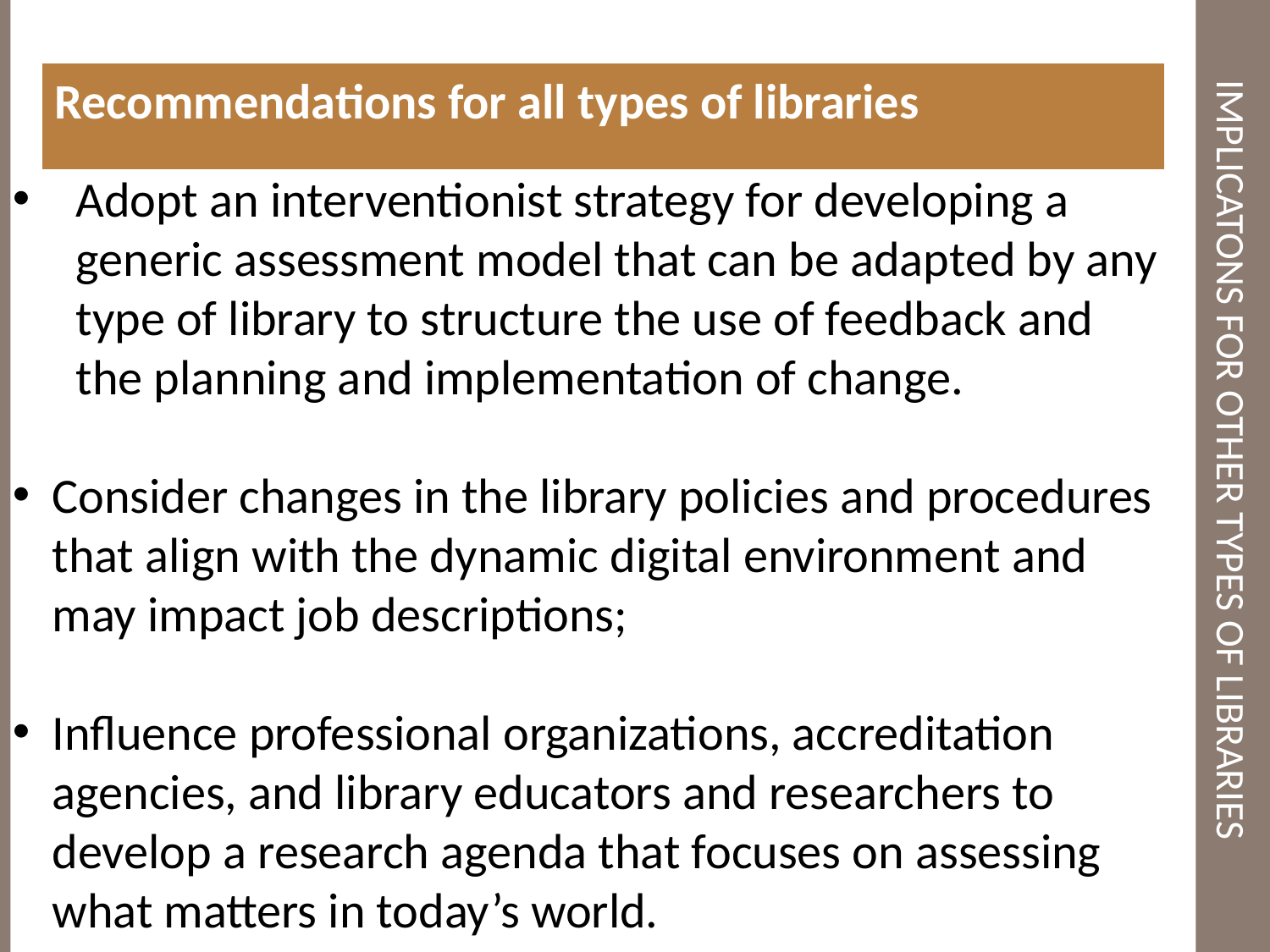

# Implicatons for other types of libraries
Recommendations for all types of libraries
Adopt an interventionist strategy for developing a generic assessment model that can be adapted by any type of library to structure the use of feedback and the planning and implementation of change.

Consider changes in the library policies and procedures that align with the dynamic digital environment and may impact job descriptions;

Influence professional organizations, accreditation agencies, and library educators and researchers to develop a research agenda that focuses on assessing what matters in today’s world.